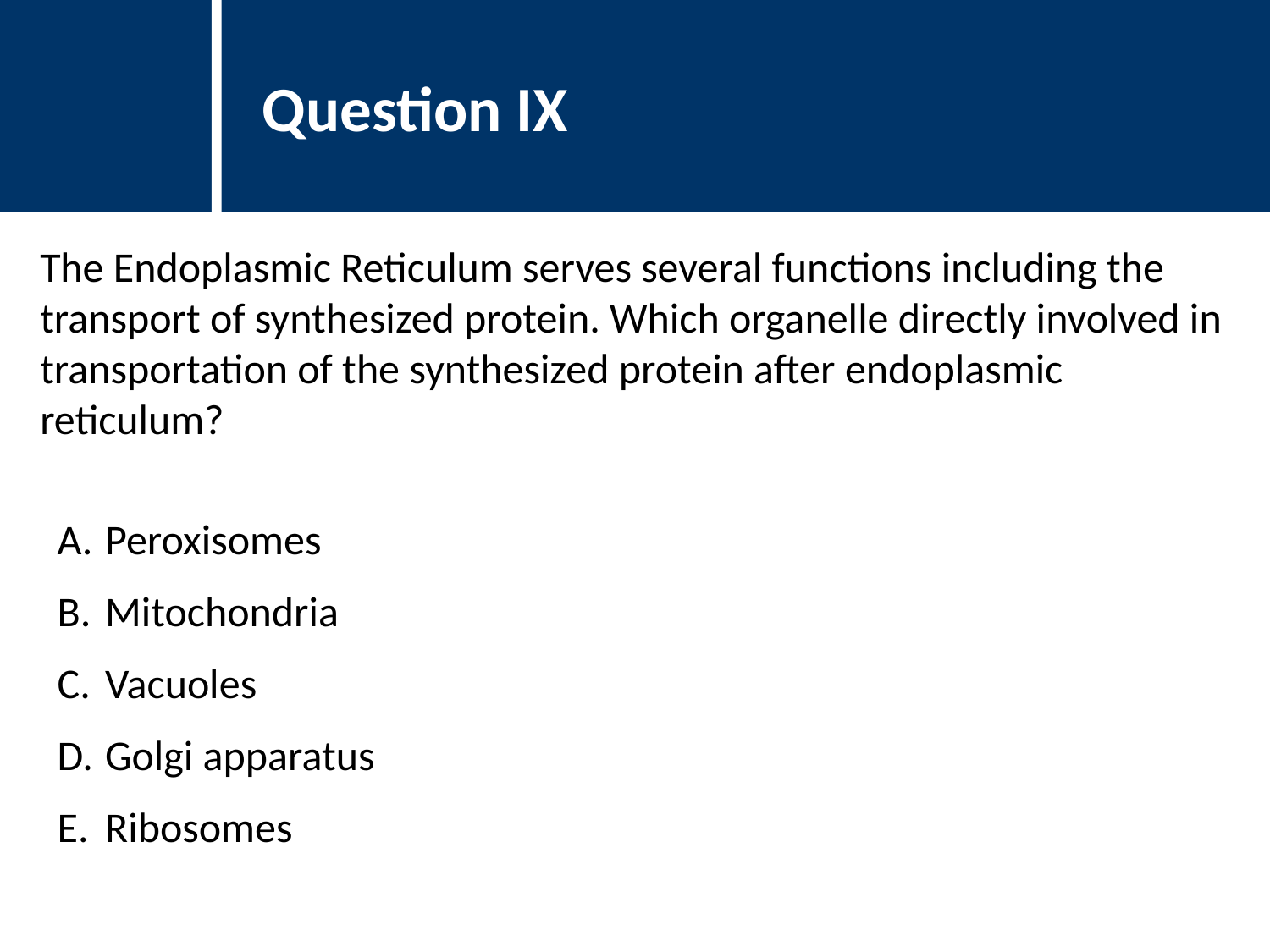

Question IX
The Endoplasmic Reticulum serves several functions including the transport of synthesized protein. Which organelle directly involved in transportation of the synthesized protein after endoplasmic reticulum?
Peroxisomes
Mitochondria
Vacuoles
Golgi apparatus
Ribosomes